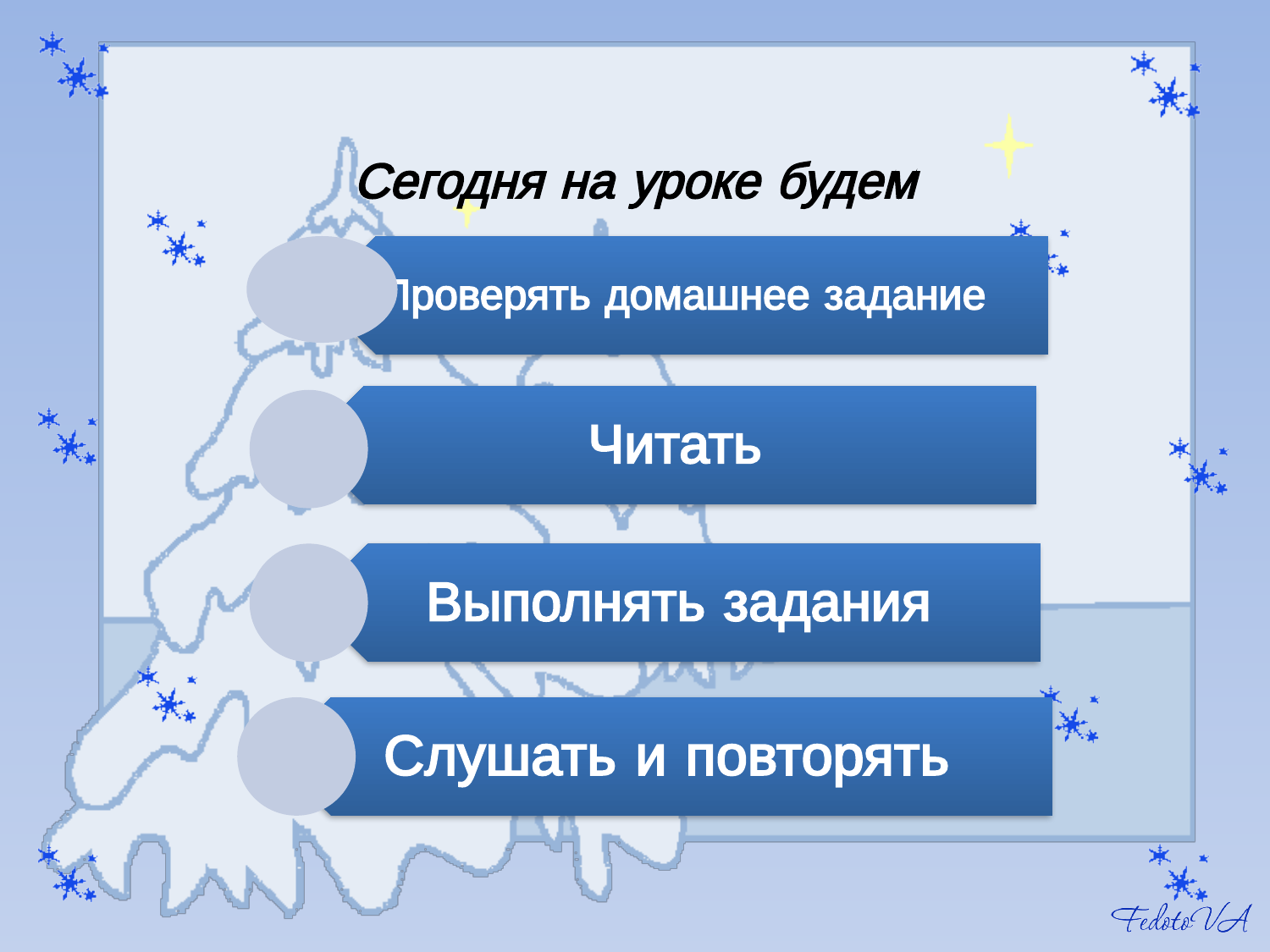

# Сегодня на уроке будем
Проверять домашнее задание
Читать
Выполнять задания
Слушать и повторять